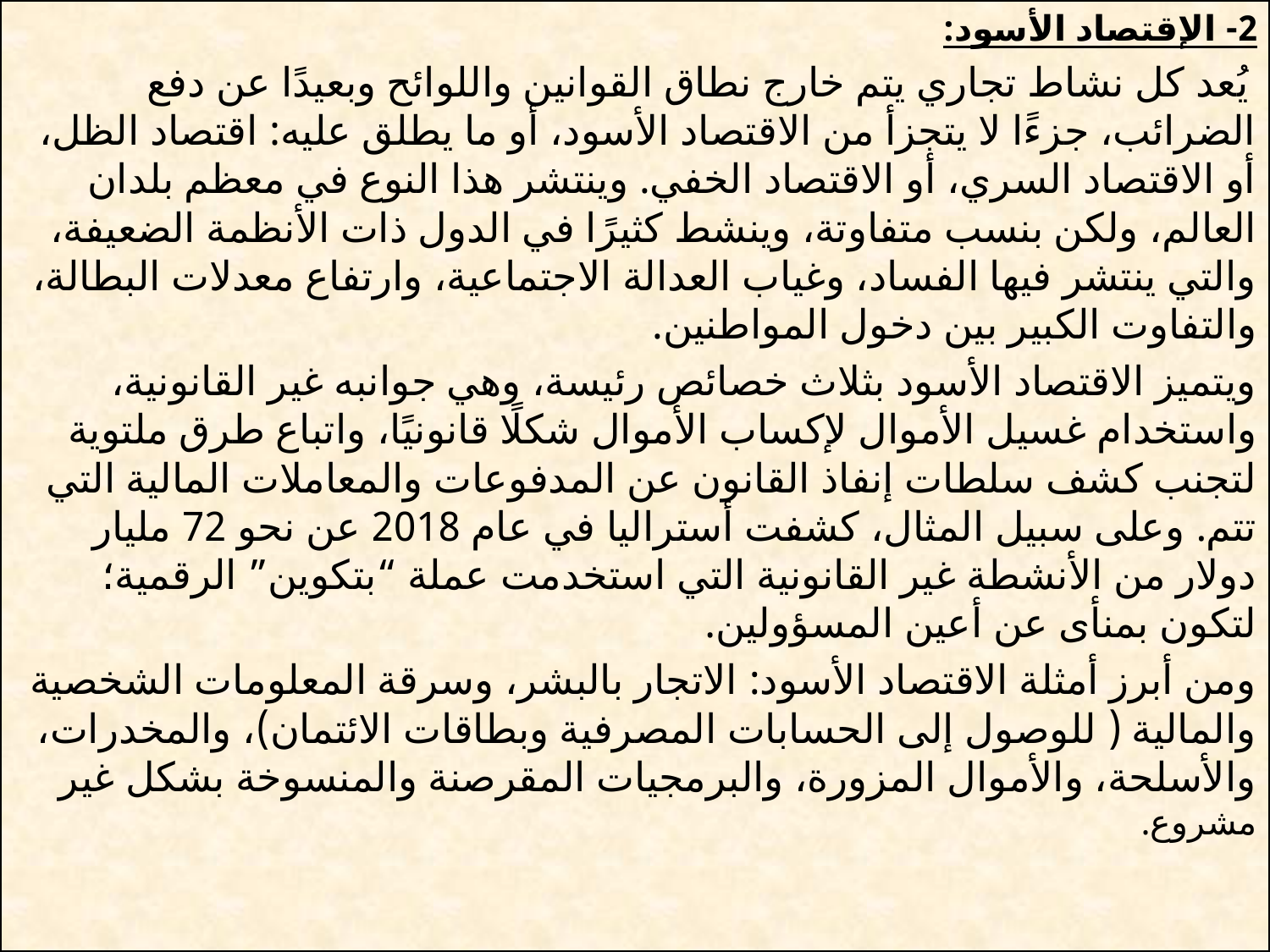

2- الإقتصاد الأسود:
 يُعد كل نشاط تجاري يتم خارج نطاق القوانين واللوائح وبعيدًا عن دفع الضرائب، جزءًا لا يتجزأ من الاقتصاد الأسود، أو ما يطلق عليه: اقتصاد الظل، أو الاقتصاد السري، أو الاقتصاد الخفي. وينتشر هذا النوع في معظم بلدان العالم، ولكن بنسب متفاوتة، وينشط كثيرًا في الدول ذات الأنظمة الضعيفة، والتي ينتشر فيها الفساد، وغياب العدالة الاجتماعية، وارتفاع معدلات البطالة، والتفاوت الكبير بين دخول المواطنين.
ويتميز الاقتصاد الأسود بثلاث خصائص رئيسة، وهي جوانبه غير القانونية، واستخدام غسيل الأموال لإكساب الأموال شكلًا قانونيًا، واتباع طرق ملتوية لتجنب كشف سلطات إنفاذ القانون عن المدفوعات والمعاملات المالية التي تتم. وعلى سبيل المثال، كشفت أستراليا في عام 2018 عن نحو 72 مليار دولار من الأنشطة غير القانونية التي استخدمت عملة “بتكوين” الرقمية؛ لتكون بمنأى عن أعين المسؤولين.
ومن أبرز أمثلة الاقتصاد الأسود: الاتجار بالبشر، وسرقة المعلومات الشخصية والمالية ( للوصول إلى الحسابات المصرفية وبطاقات الائتمان)، والمخدرات، والأسلحة، والأموال المزورة، والبرمجيات المقرصنة والمنسوخة بشكل غير مشروع.

# بى